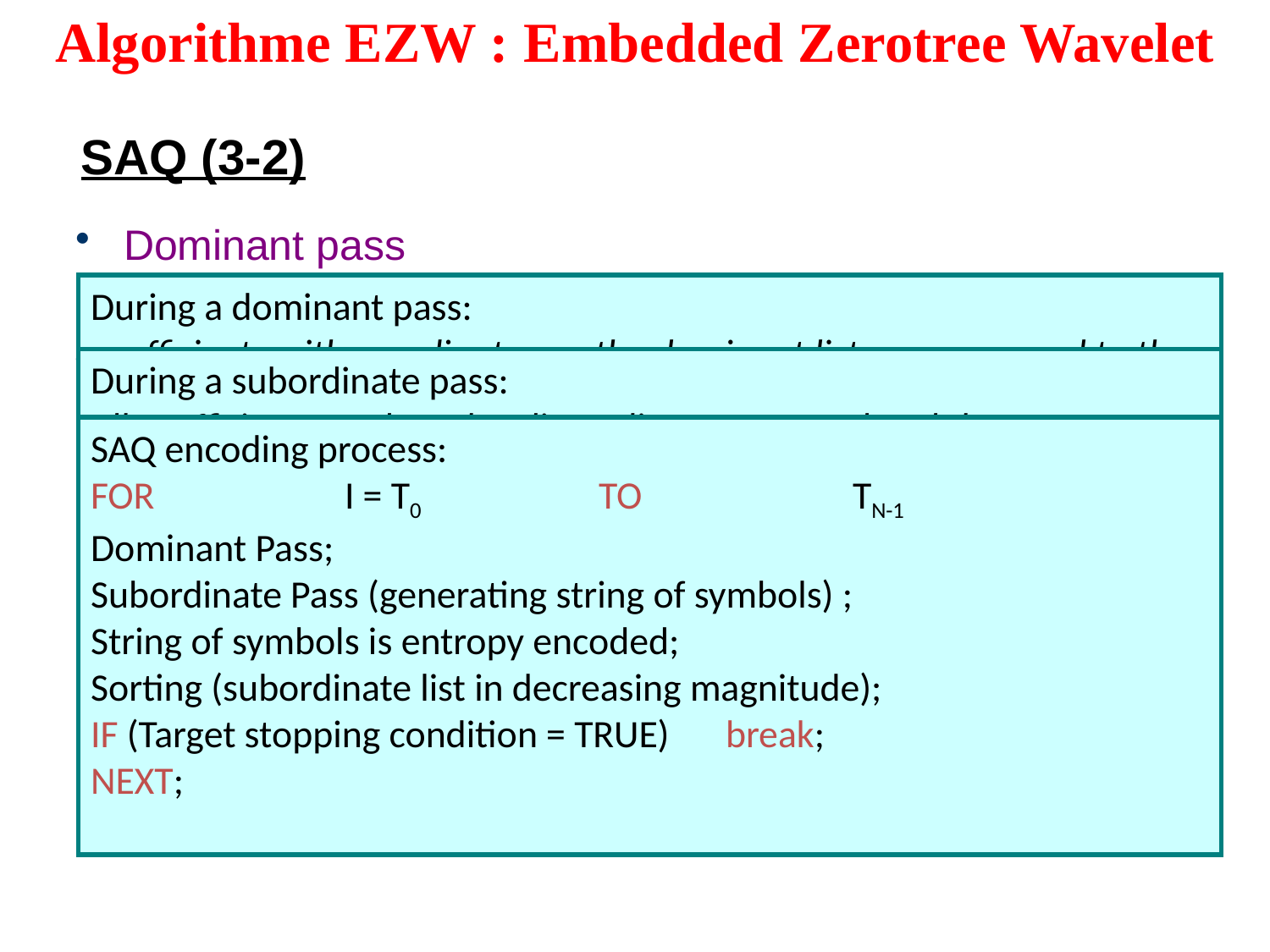

Algorithme EZW : Embedded Zerotree Wavelet
SAQ (3-2)
Dominant pass
Subordinate pass
During a dominant pass:
coefficients with coordinates on the dominant list are compared to the threshold Ti to determine their significance, and if significant, their sign.
Encoding process
During a subordinate pass:
all coefficients on the subordinate list are scanned and the specifications of the magnitudes available to the decoder are refined to an additional bit of precision.
SAQ encoding process:
FOR  		I = T0 		TO 		TN-1
Dominant Pass;
Subordinate Pass (generating string of symbols) ;
String of symbols is entropy encoded;
Sorting (subordinate list in decreasing magnitude);
IF (Target stopping condition = TRUE) 	break;
NEXT;